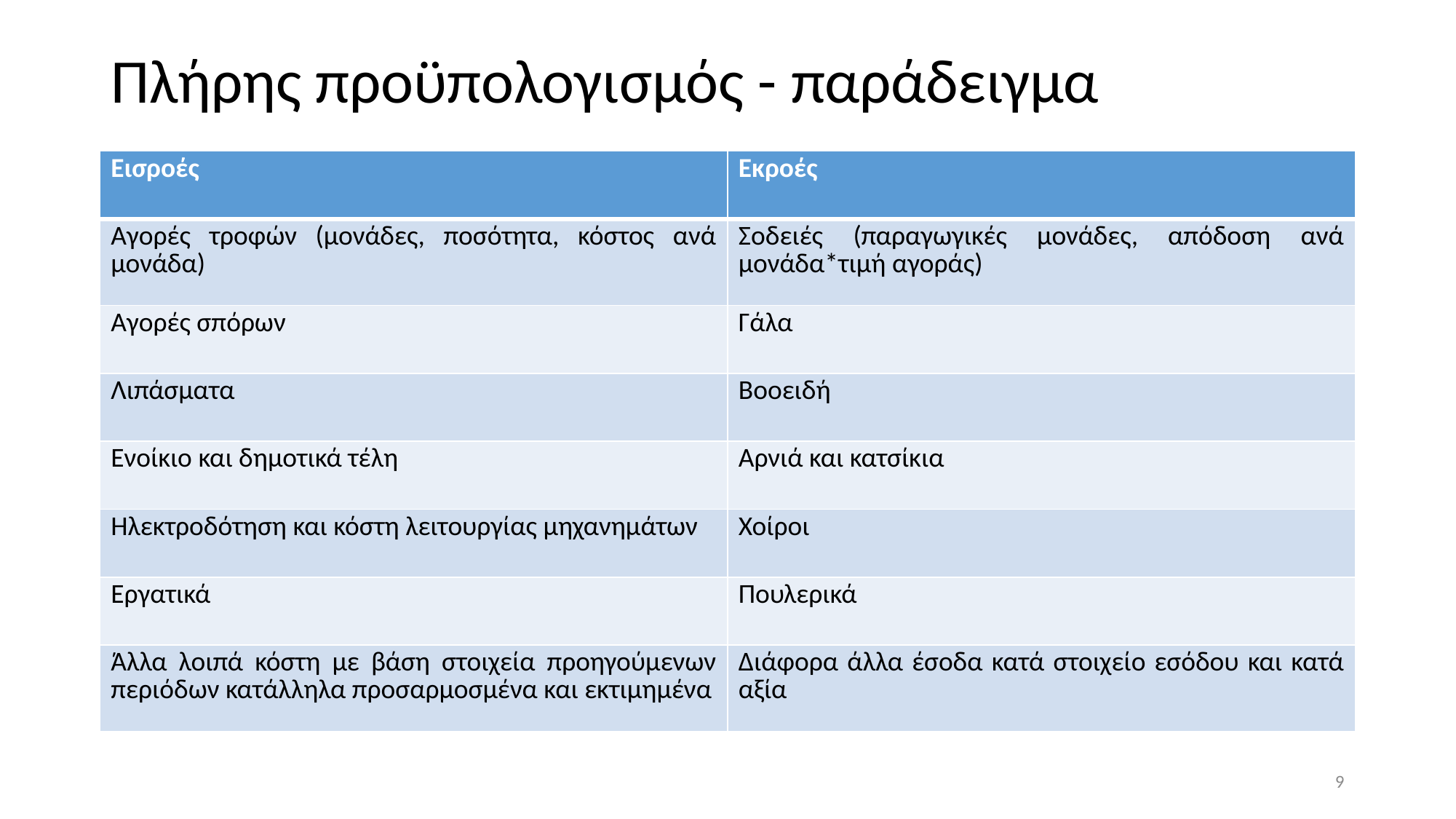

# Πλήρης προϋπολογισμός - παράδειγμα
| Εισροές | Εκροές |
| --- | --- |
| Αγορές τροφών (μονάδες, ποσότητα, κόστος ανά μονάδα) | Σοδειές (παραγωγικές μονάδες, απόδοση ανά μονάδα\*τιμή αγοράς) |
| Αγορές σπόρων | Γάλα |
| Λιπάσματα | Βοοειδή |
| Ενοίκιο και δημοτικά τέλη | Αρνιά και κατσίκια |
| Ηλεκτροδότηση και κόστη λειτουργίας μηχανημάτων | Χοίροι |
| Εργατικά | Πουλερικά |
| Άλλα λοιπά κόστη με βάση στοιχεία προηγούμενων περιόδων κατάλληλα προσαρμοσμένα και εκτιμημένα | Διάφορα άλλα έσοδα κατά στοιχείο εσόδου και κατά αξία |
9